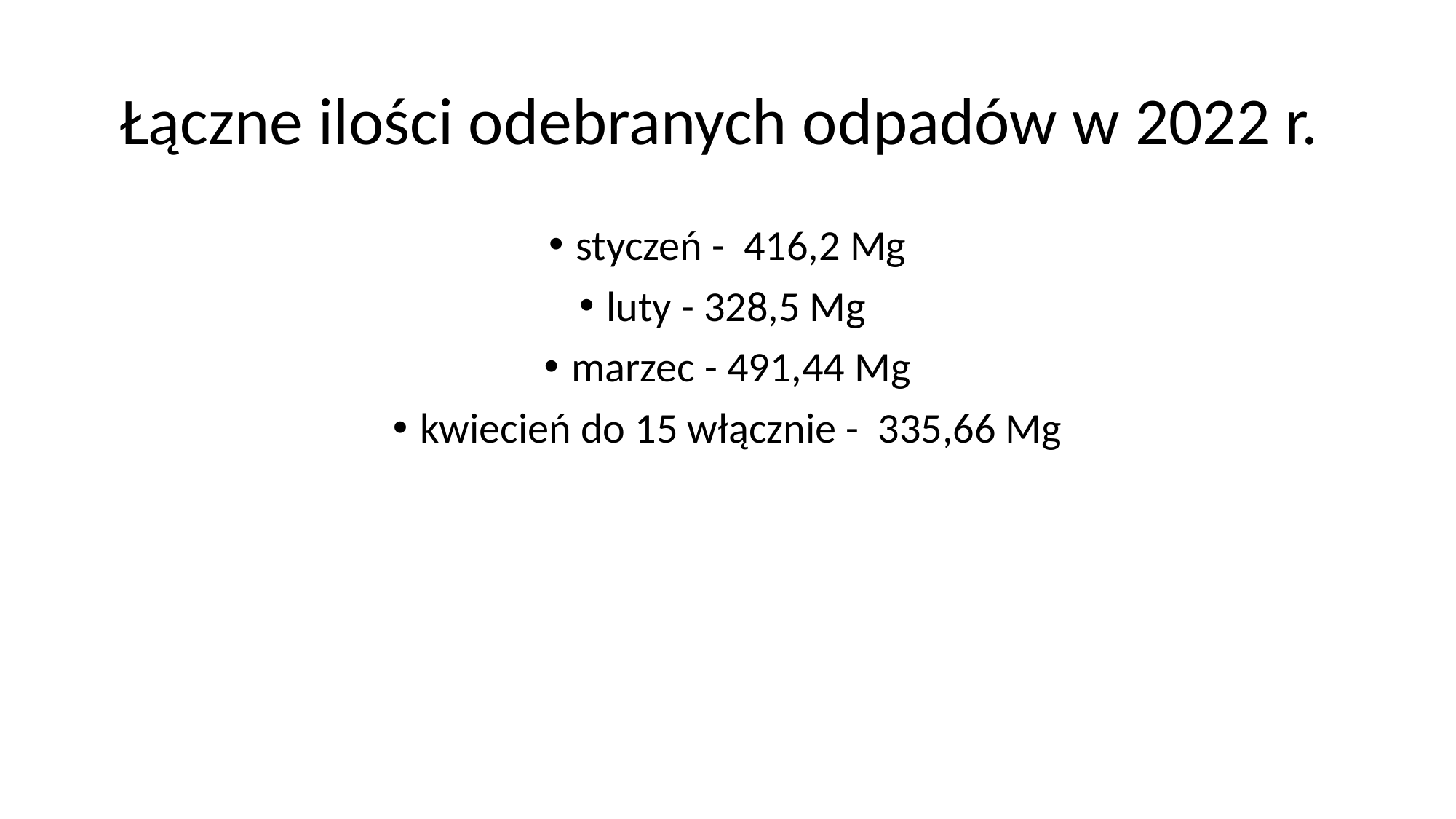

# Łączne ilości odebranych odpadów w 2022 r.
styczeń -  416,2 Mg
luty - 328,5 Mg
marzec - 491,44 Mg
kwiecień do 15 włącznie -  335,66 Mg